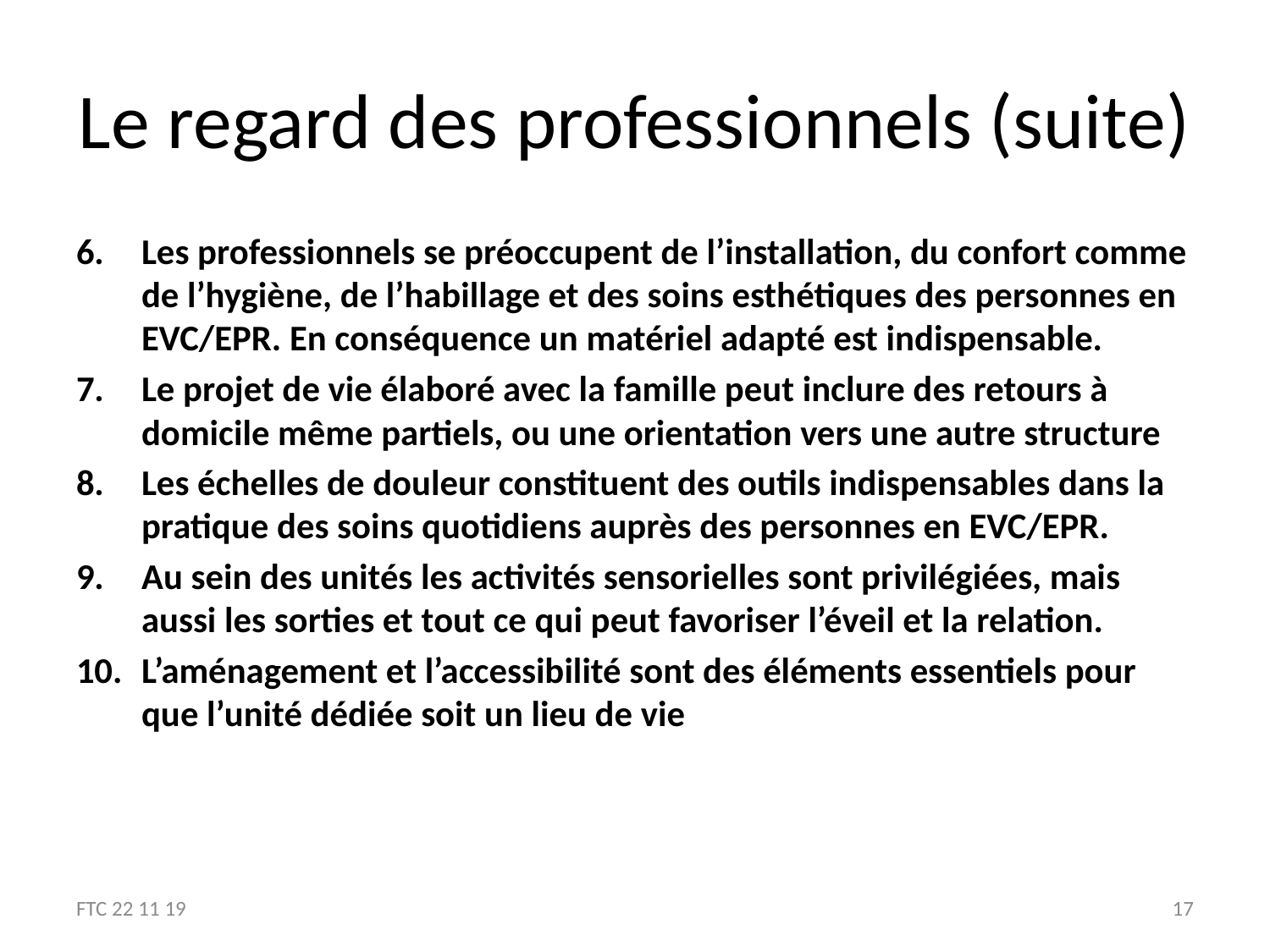

# Le regard des professionnels (suite)
Les professionnels se préoccupent de l’installation, du confort comme de l’hygiène, de l’habillage et des soins esthétiques des personnes en EVC/EPR. En conséquence un matériel adapté est indispensable.
Le projet de vie élaboré avec la famille peut inclure des retours à domicile même partiels, ou une orientation vers une autre structure
Les échelles de douleur constituent des outils indispensables dans la pratique des soins quotidiens auprès des personnes en EVC/EPR.
Au sein des unités les activités sensorielles sont privilégiées, mais aussi les sorties et tout ce qui peut favoriser l’éveil et la relation.
L’aménagement et l’accessibilité sont des éléments essentiels pour que l’unité dédiée soit un lieu de vie
FTC 22 11 19
17